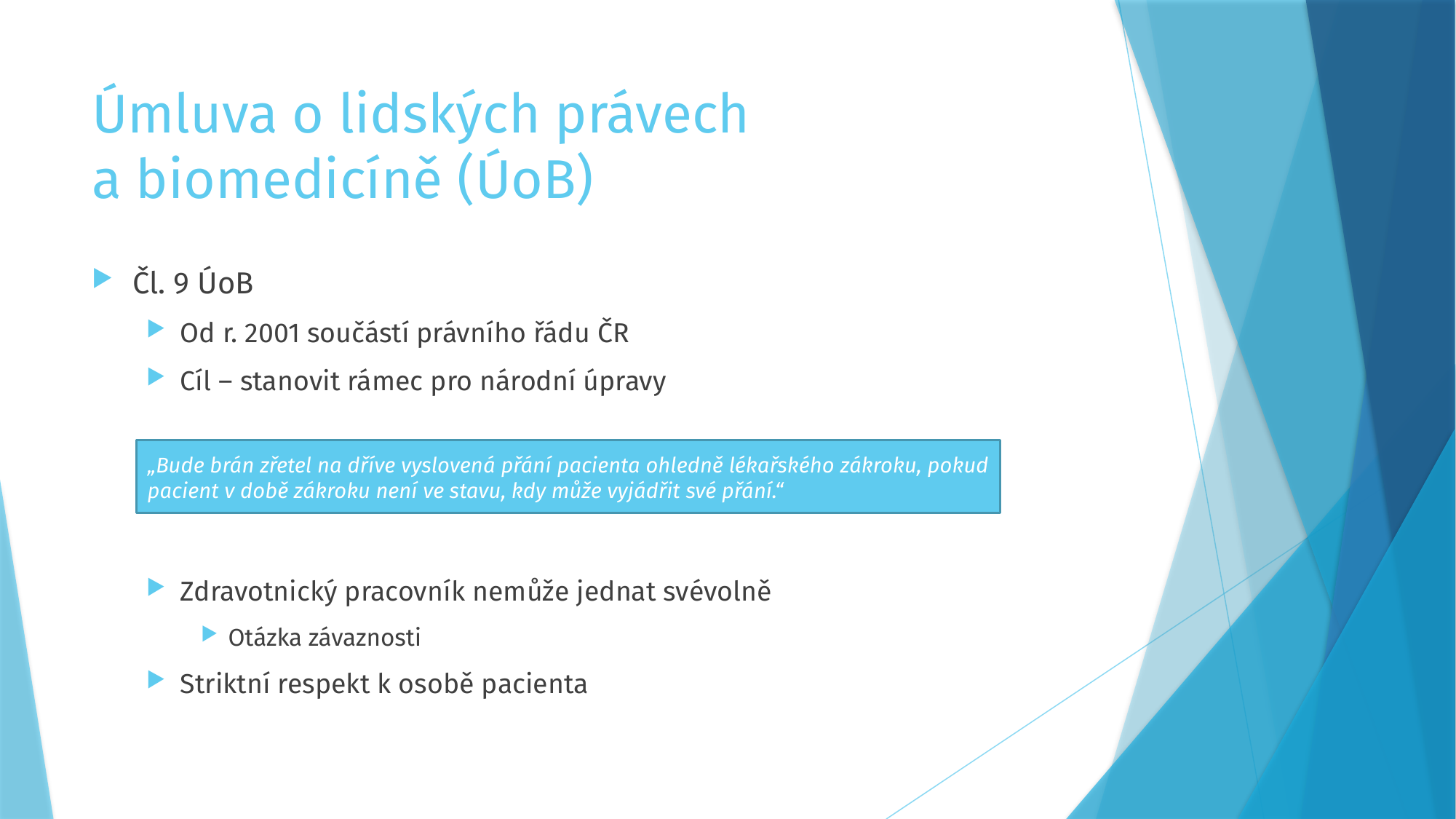

# Úmluva o lidských právech a biomedicíně (ÚoB)
Čl. 9 ÚoB
Od r. 2001 součástí právního řádu ČR
Cíl – stanovit rámec pro národní úpravy

Zdravotnický pracovník nemůže jednat svévolně
Otázka závaznosti
Striktní respekt k osobě pacienta

„Bude brán zřetel na dříve vyslovená přání pacienta ohledně lékařského zákroku, pokud pacient v době zákroku není ve stavu, kdy může vyjádřit své přání.“